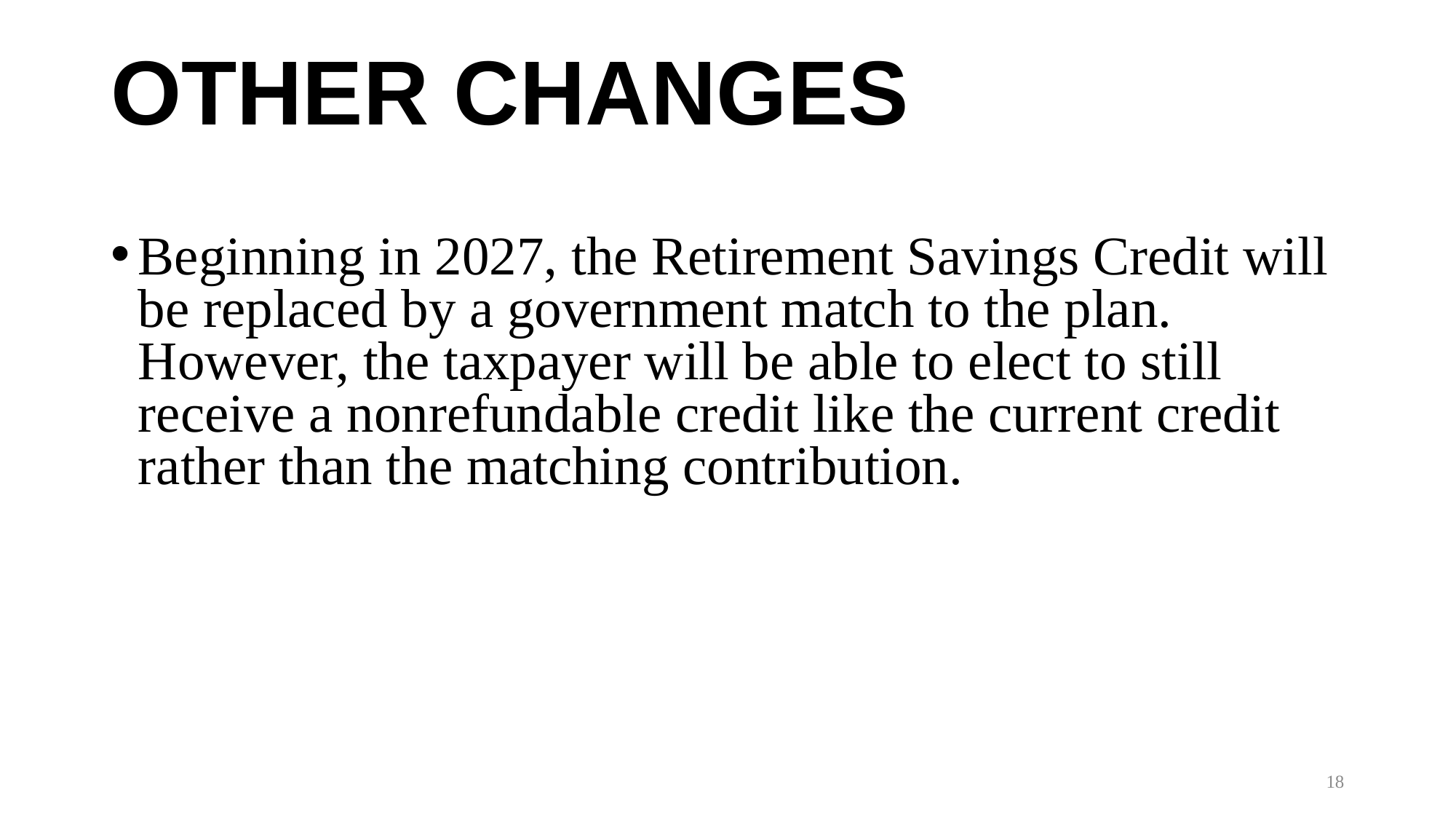

# OTHER CHANGES
Beginning in 2027, the Retirement Savings Credit will be replaced by a government match to the plan.  However, the taxpayer will be able to elect to still receive a nonrefundable credit like the current credit rather than the matching contribution.
18